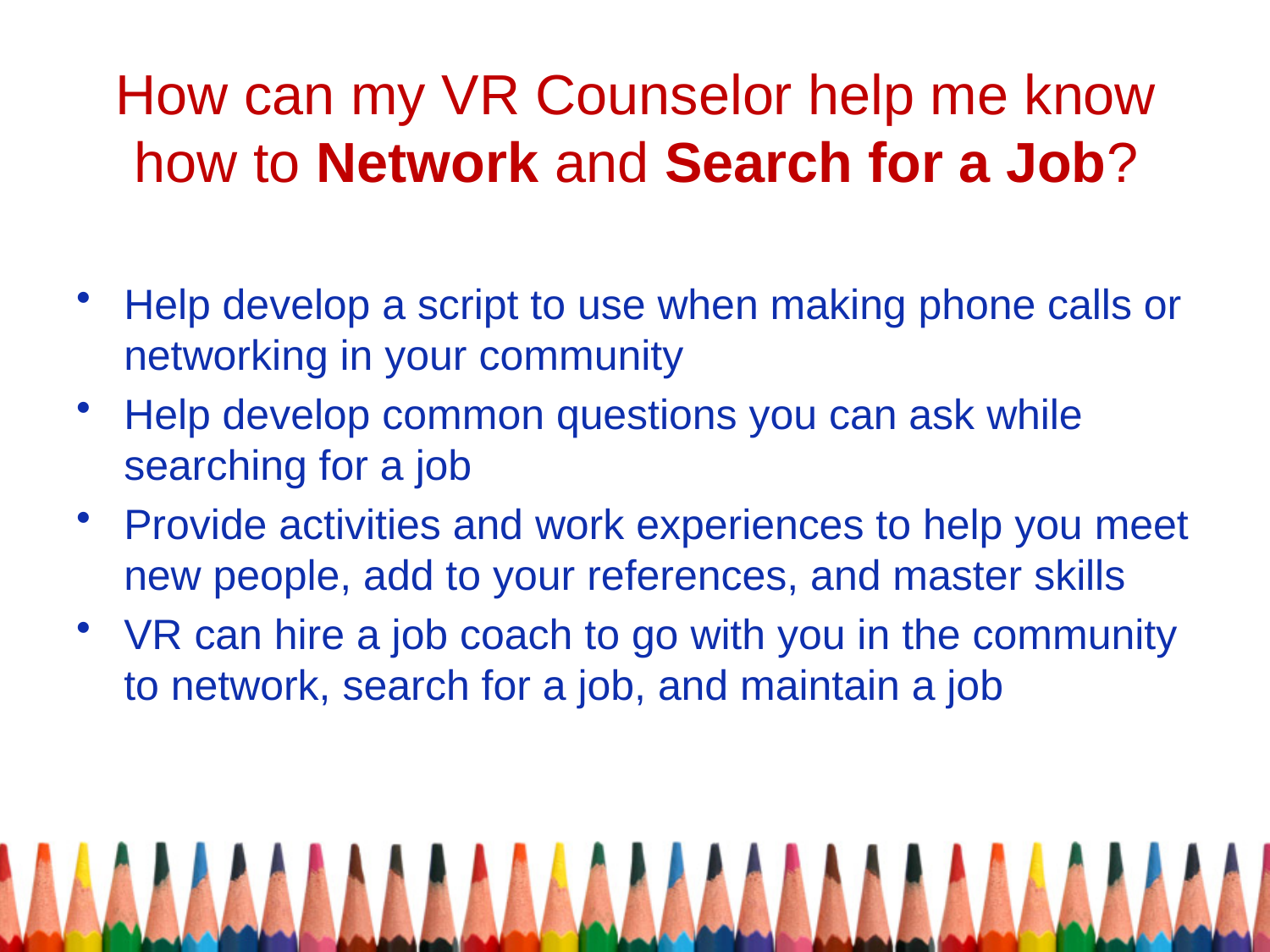

# How can my VR Counselor help me know how to Network and Search for a Job?
Help develop a script to use when making phone calls or networking in your community
Help develop common questions you can ask while searching for a job
Provide activities and work experiences to help you meet new people, add to your references, and master skills
VR can hire a job coach to go with you in the community to network, search for a job, and maintain a job